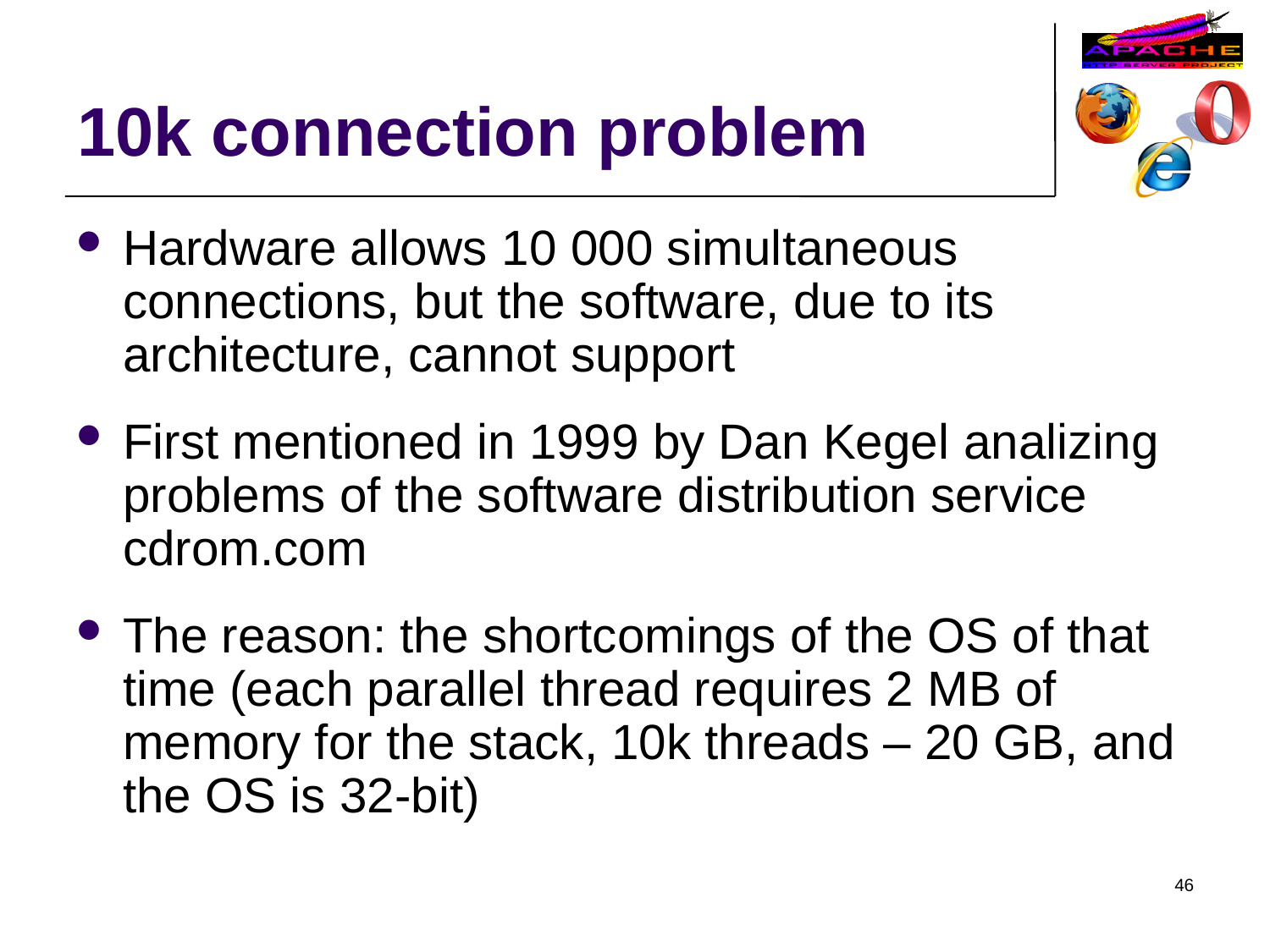

10k connection problem
Hardware allows 10 000 simultaneous connections, but the software, due to its architecture, cannot support

First mentioned in 1999 by Dan Kegel analizing problems of the software distribution service cdrom.com

The reason: the shortcomings of the OS of that time (each parallel thread requires 2 MB of memory for the stack, 10k threads – 20 GB, and the OS is 32-bit)
46